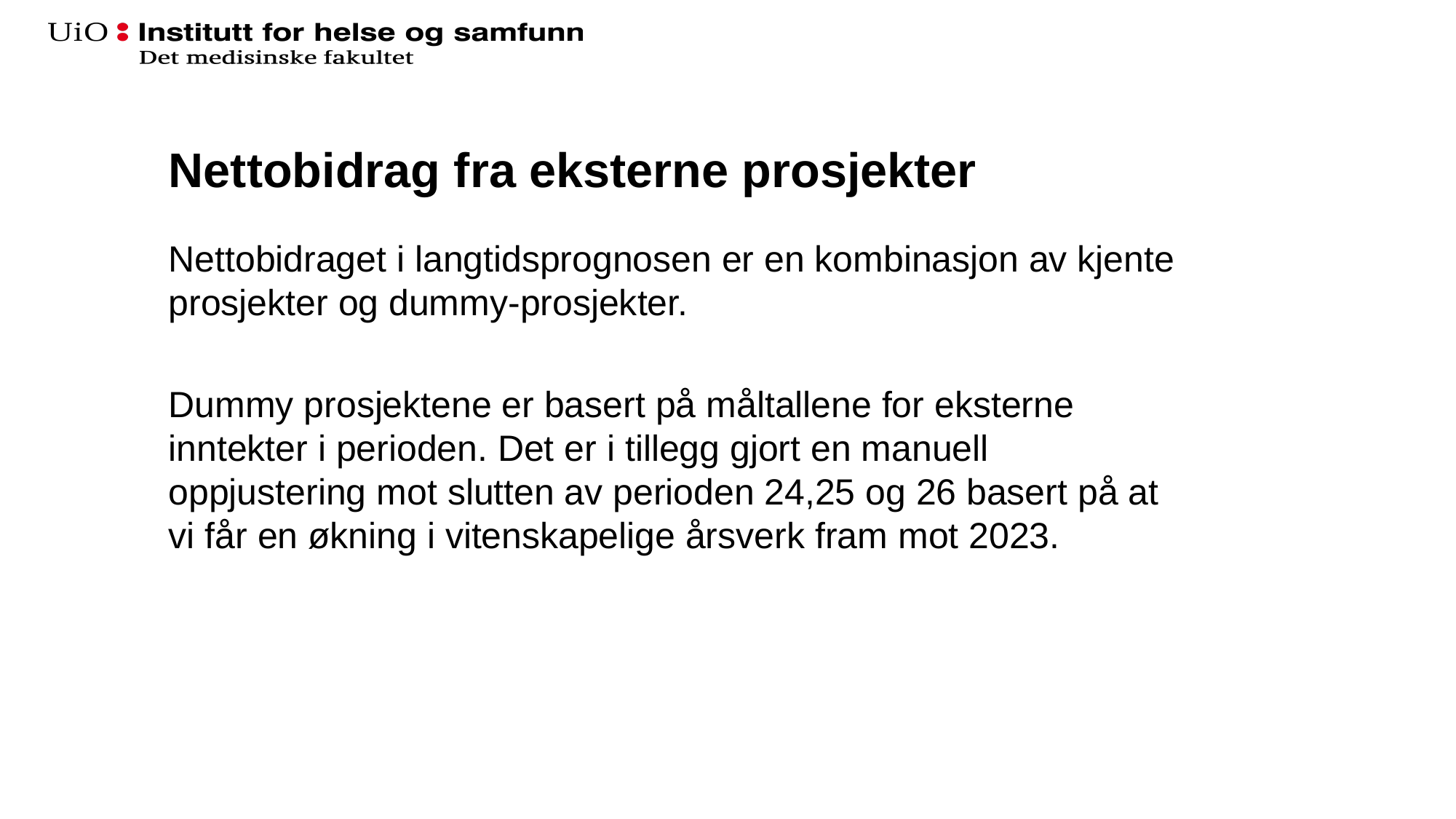

# Nettobidrag fra eksterne prosjekter
Nettobidraget i langtidsprognosen er en kombinasjon av kjente prosjekter og dummy-prosjekter.

Dummy prosjektene er basert på måltallene for eksterne inntekter i perioden. Det er i tillegg gjort en manuell oppjustering mot slutten av perioden 24,25 og 26 basert på at vi får en økning i vitenskapelige årsverk fram mot 2023.